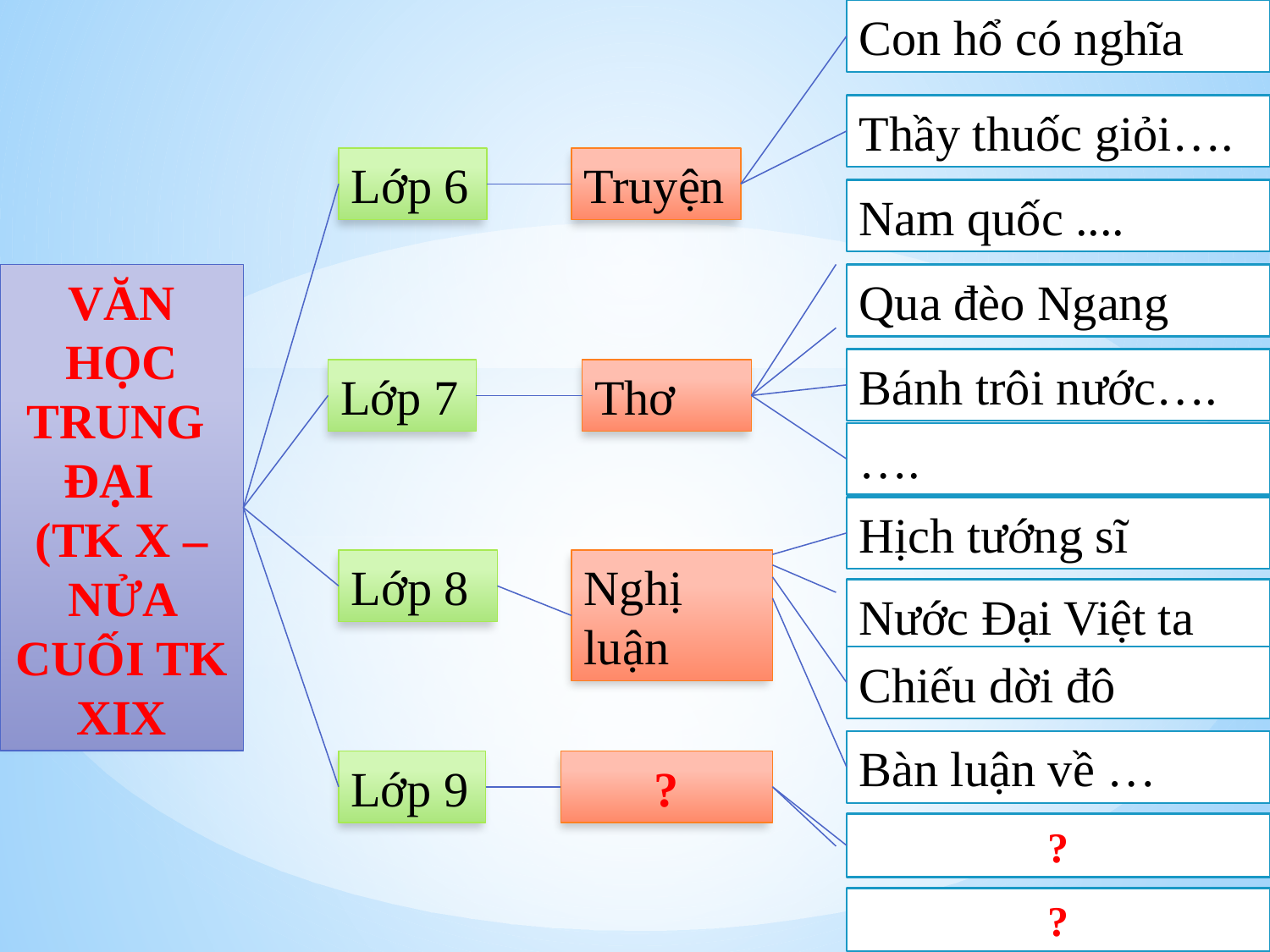

Con hổ có nghĩa
Thầy thuốc giỏi….
Lớp 6
Truyện
Nam quốc ....
VĂN HỌC TRUNG  ĐẠI
(TK X – NỬA CUỐI TK XIX
Qua đèo Ngang
Bánh trôi nước….
Lớp 7
Thơ
….
Hịch tướng sĩ
Lớp 8
Nghị luận
Nước Đại Việt ta
Chiếu dời đô
Bàn luận về …
Lớp 9
?
?
?